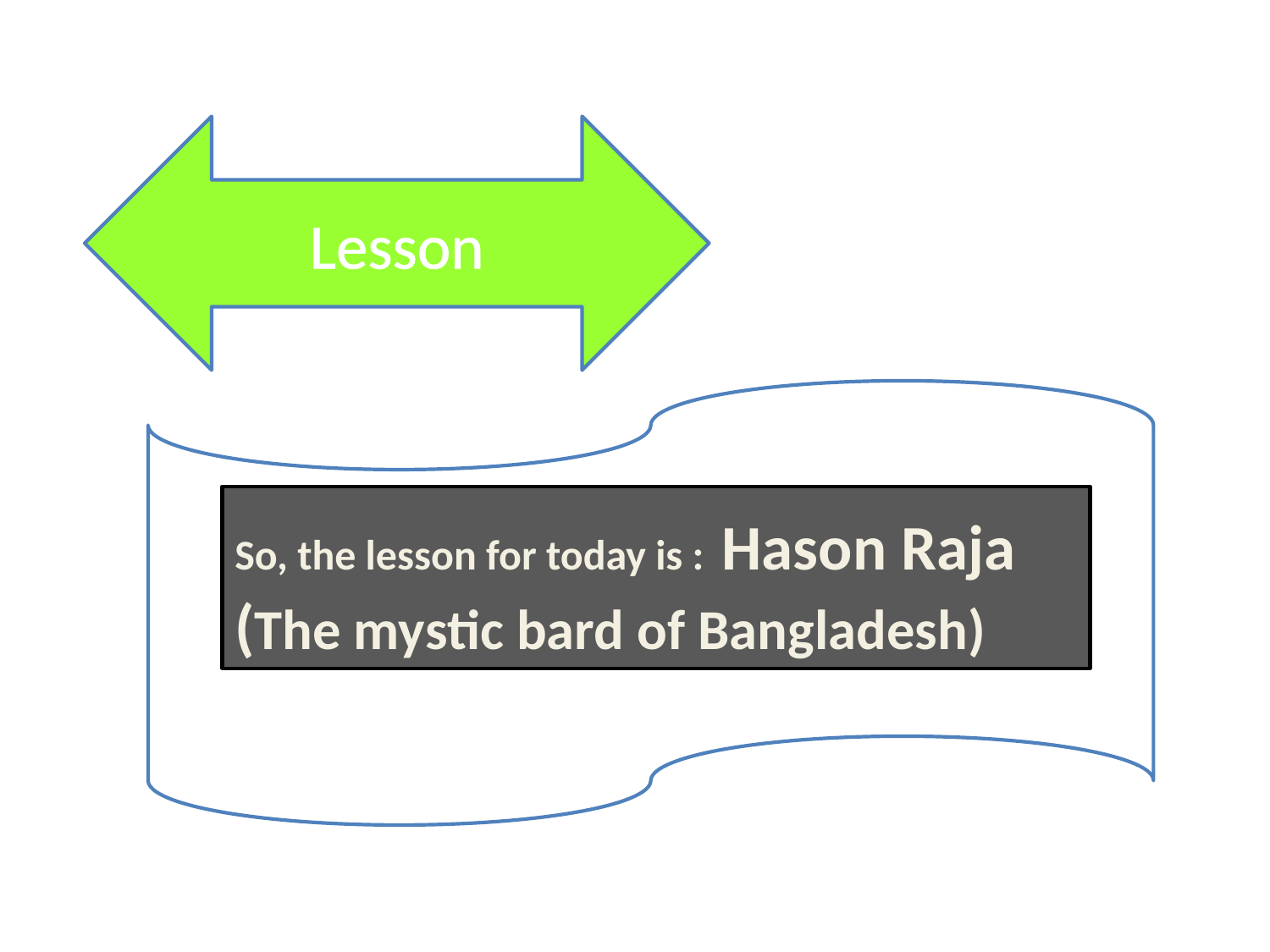

Lesson

So, the lesson for today is : Hason Raja
(The mystic bard of Bangladesh)